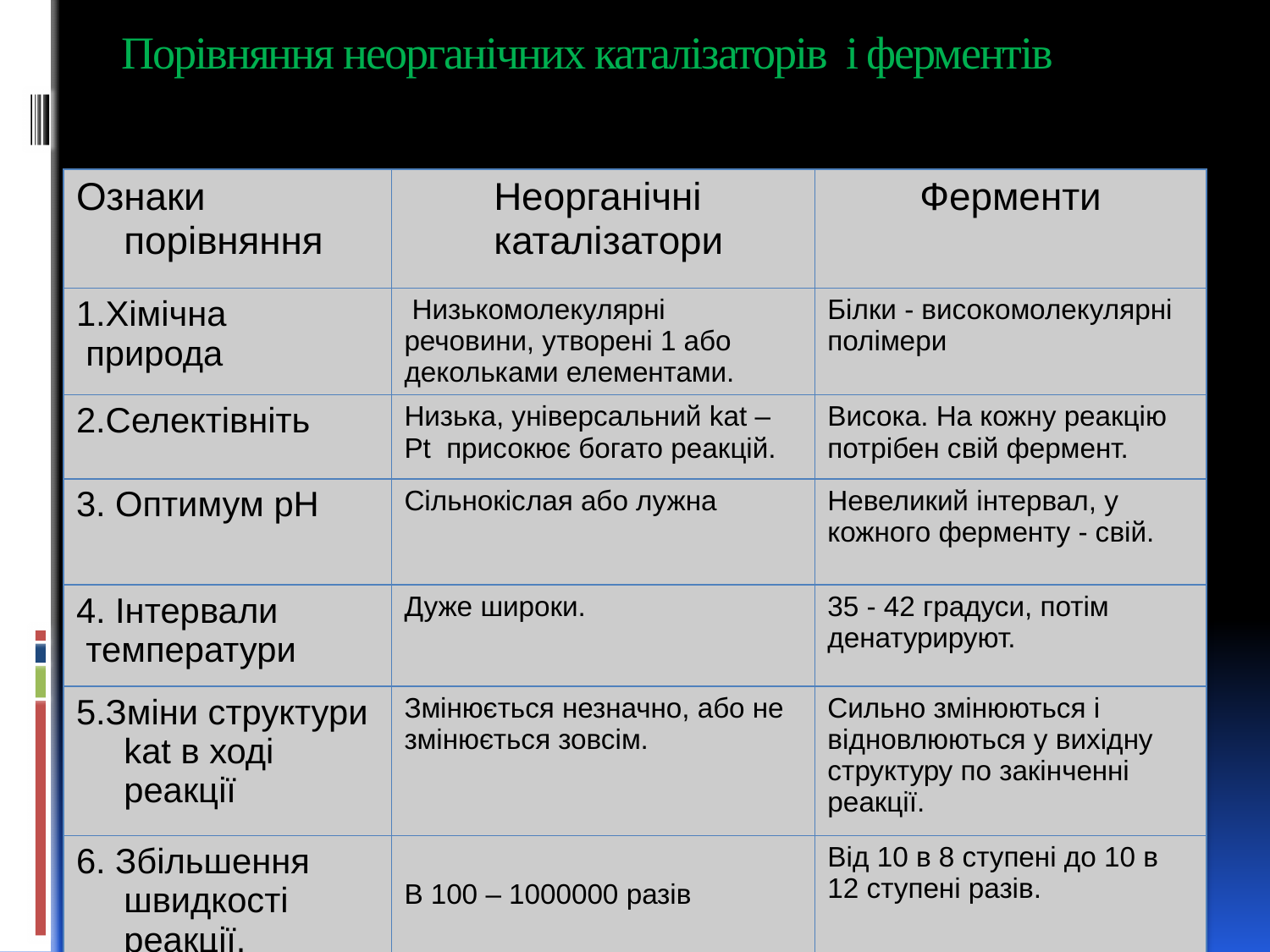

# Порівняння неорганічних каталізаторів  і ферментів
| Ознаки порівняння | Неорганічні каталізатори | Ферменти |
| --- | --- | --- |
| 1.Хімічна природа | Низькомолекулярні речовини, утворені 1 або декольками елементами. | Білки - високомолекулярні полімери |
| 2.Селектівніть | Низька, універсальний kat – Pt присокює богато реакцій. | Висока. На кожну реакцію потрібен свій фермент. |
| 3. Оптимум pH | Сільнокіслая або лужна | Невеликий інтервал, у кожного ферменту - свій. |
| 4. Інтервали температури | Дуже широки. | 35 - 42 градуси, потім денатурируют. |
| 5.Зміни структури kat в ході реакції | Змінюється незначно, або не змінюється зовсім. | Сильно змінюються і відновлюються у вихідну структуру по закінченні реакції. |
| 6. Збільшення швидкості реакції. | В 100 – 1000000 разів | Від 10 в 8 ступені до 10 в 12 ступені разів. |